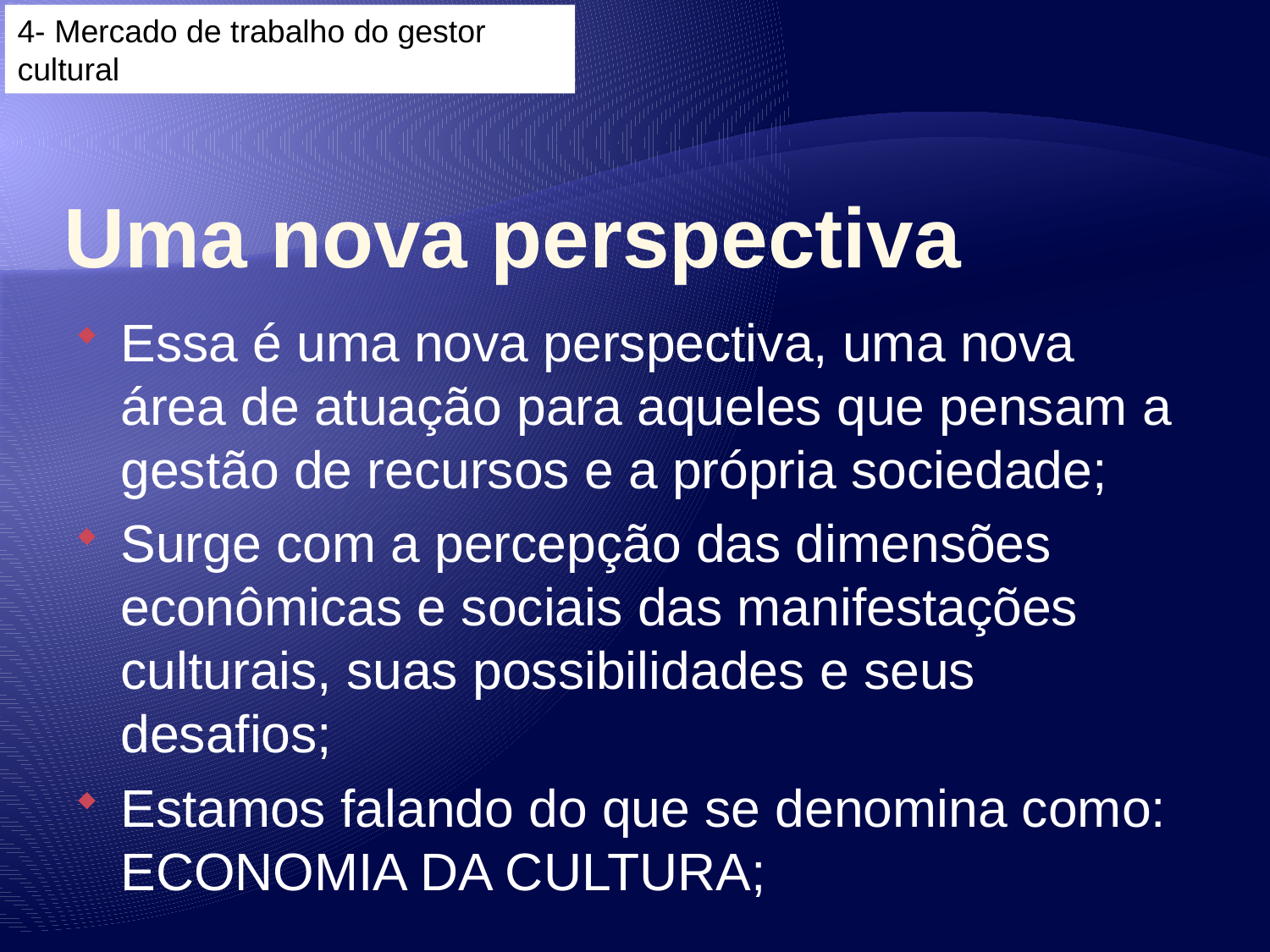

4- Mercado de trabalho do gestor cultural
# Uma nova perspectiva
Essa é uma nova perspectiva, uma nova área de atuação para aqueles que pensam a gestão de recursos e a própria sociedade;
Surge com a percepção das dimensões econômicas e sociais das manifestações culturais, suas possibilidades e seus desafios;
Estamos falando do que se denomina como: ECONOMIA DA CULTURA;